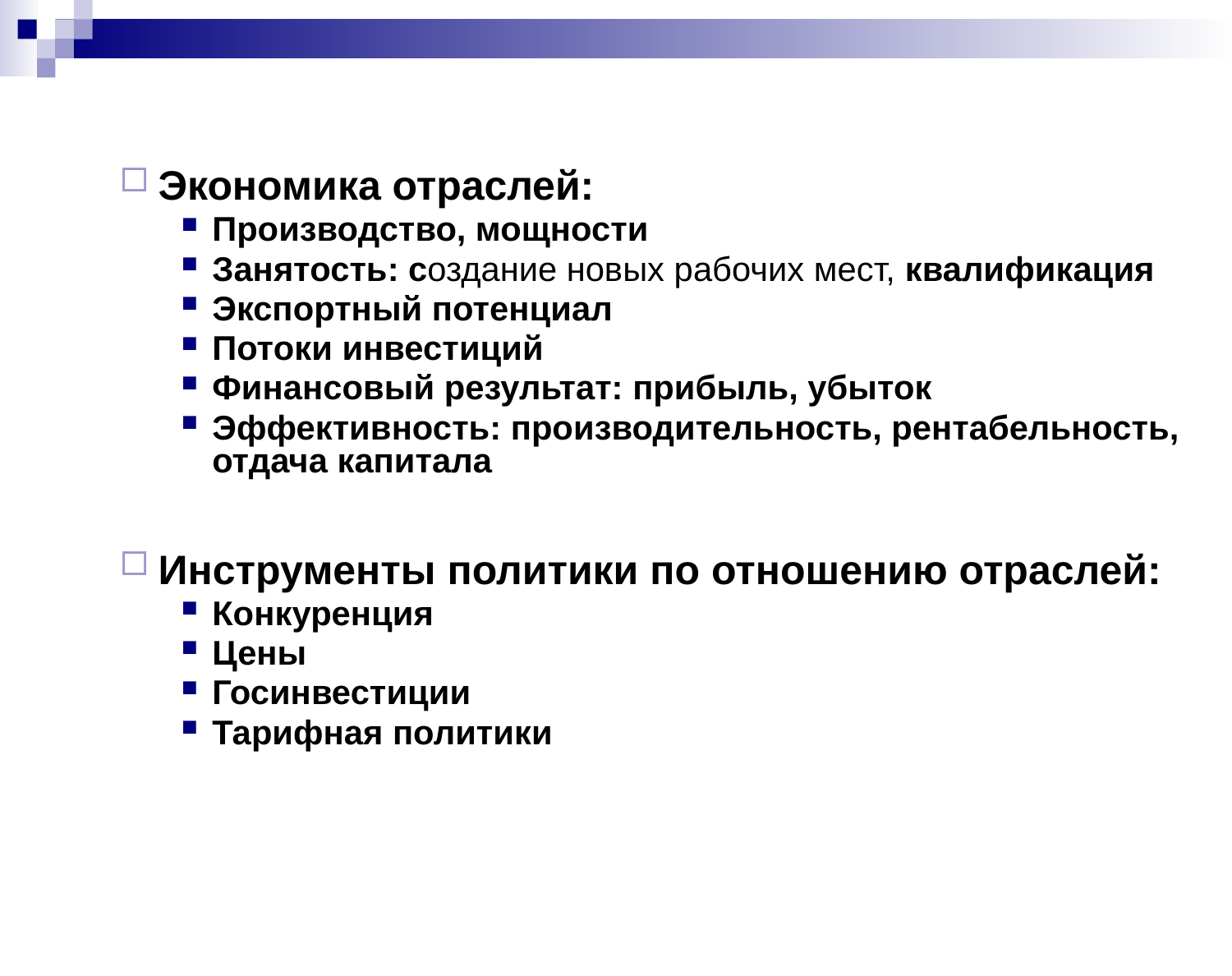

Экономика отраслей:
Производство, мощности
Занятость: создание новых рабочих мест, квалификация
Экспортный потенциал
Потоки инвестиций
Финансовый результат: прибыль, убыток
Эффективность: производительность, рентабельность, отдача капитала

Инструменты политики по отношению отраслей:
Конкуренция
Цены
Госинвестиции
Тарифная политики